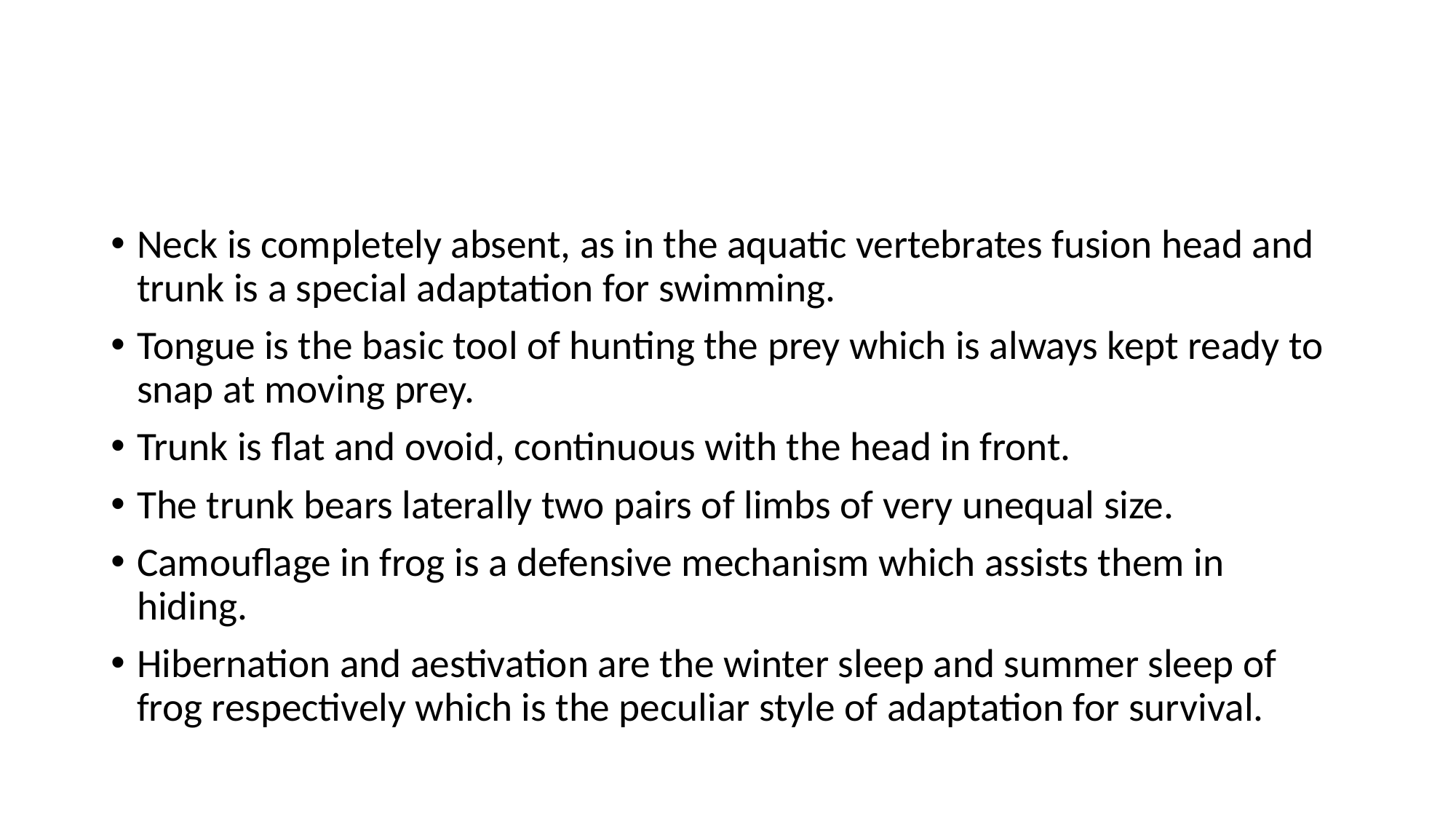

Neck is completely absent, as in the aquatic vertebrates fusion head and trunk is a special adaptation for swimming.
Tongue is the basic tool of hunting the prey which is always kept ready to snap at moving prey.
Trunk is flat and ovoid, continuous with the head in front.
The trunk bears laterally two pairs of limbs of very unequal size.
Camouflage in frog is a defensive mechanism which assists them in hiding.
Hibernation and aestivation are the winter sleep and summer sleep of frog respectively which is the peculiar style of adaptation for survival.